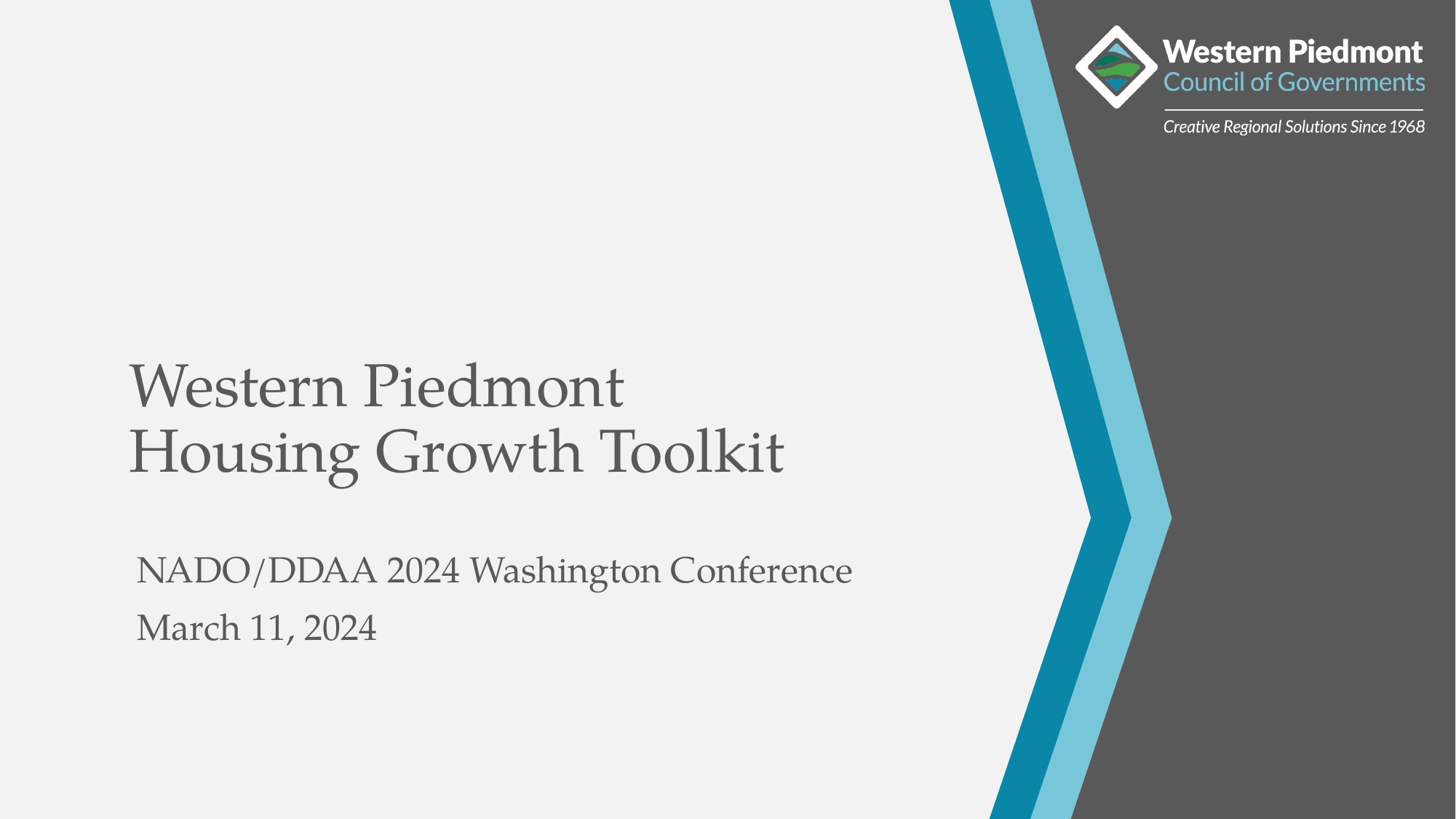

# Western Piedmont Housing Growth Toolkit
NADO/DDAA 2024 Washington Conference
March 11, 2024